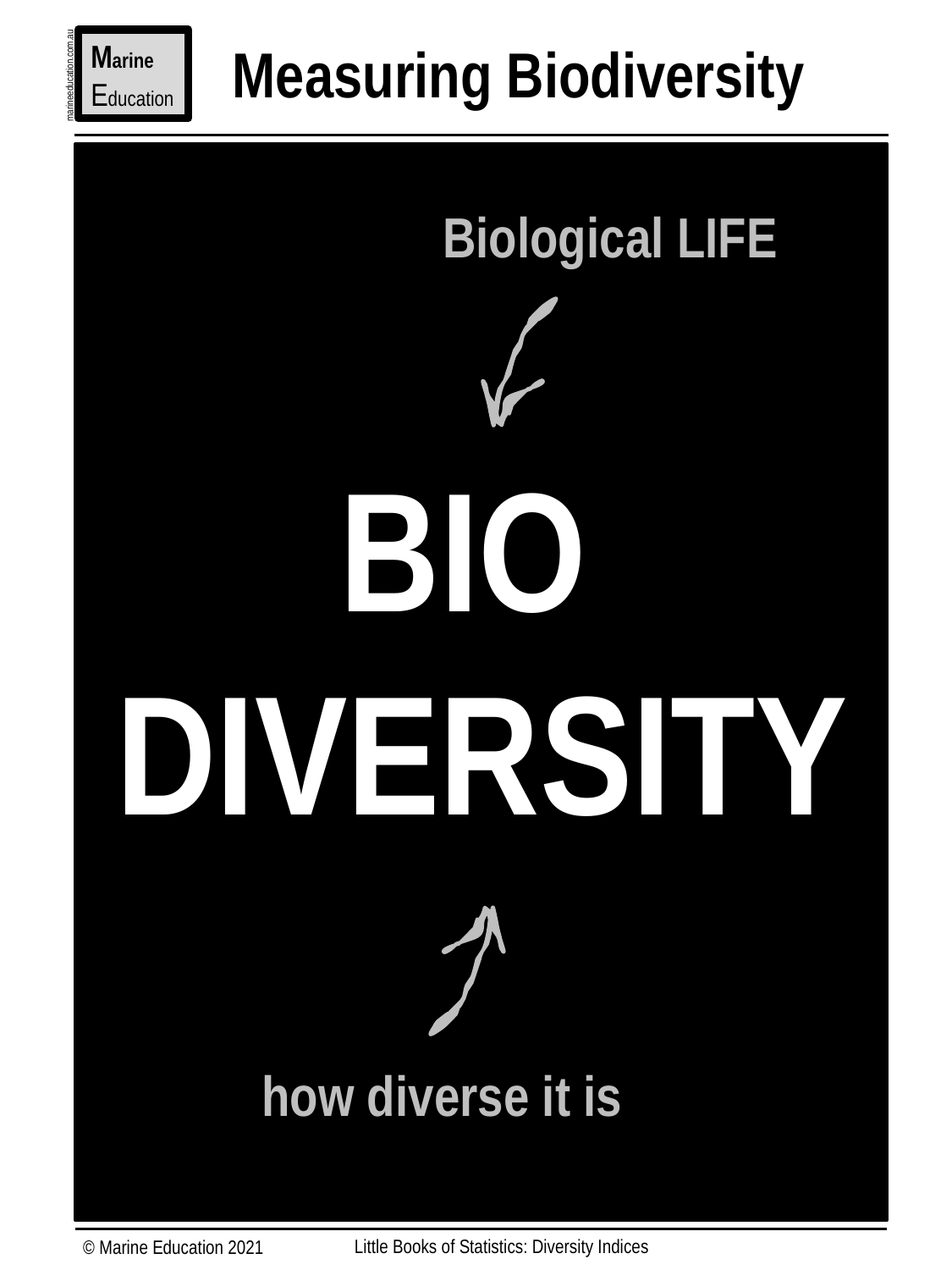

Measuring Biodiversity
Marine
Education
marineeducation.com.au

Biological LIFE

BIO
DIVERSITY

how diverse it is
Little Books of Statistics: Diversity Indices
© Marine Education 2021